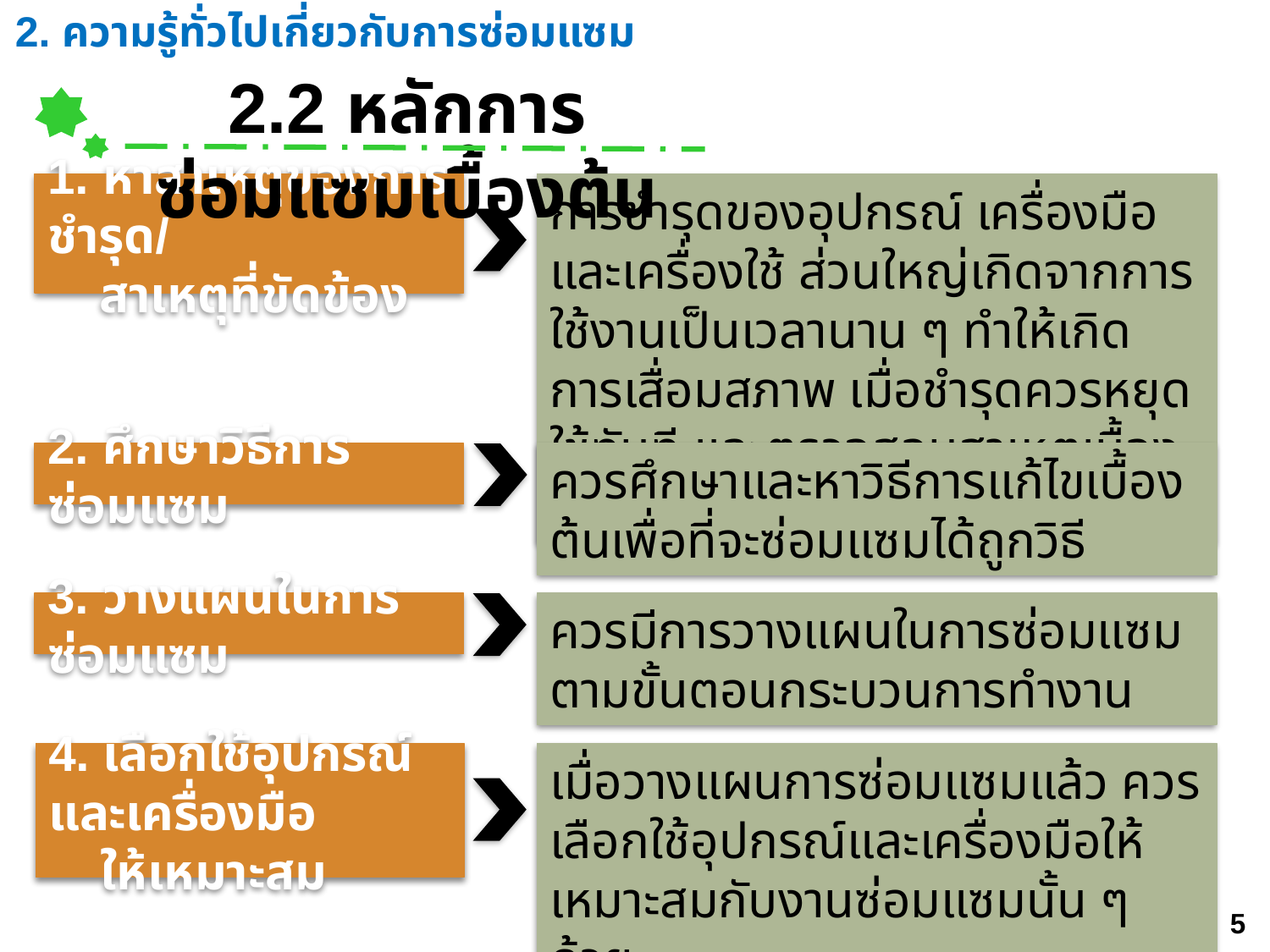

2. ความรู้ทั่วไปเกี่ยวกับการซ่อมแซม
2.2 หลักการซ่อมแซมเบื้องต้น

1. หาสาเหตุของการชำรุด/
    สาเหตุที่ขัดข้อง
การชำรุดของอุปกรณ์ เครื่องมือ และเครื่องใช้ ส่วนใหญ่เกิดจากการใช้งานเป็นเวลานาน ๆ ทำให้เกิดการเสื่อมสภาพ เมื่อชำรุดควรหยุดใช้ทันที และตรวจสอบสาเหตุเบื้องต้นว่าเกิดจากอะไร

2. ศึกษาวิธีการซ่อมแซม
ควรศึกษาและหาวิธีการแก้ไขเบื้องต้นเพื่อที่จะซ่อมแซมได้ถูกวิธี

3. วางแผนในการซ่อมแซม
ควรมีการวางแผนในการซ่อมแซมตามขั้นตอนกระบวนการทำงาน
4. เลือกใช้อุปกรณ์และเครื่องมือ
    ให้เหมาะสม
เมื่อวางแผนการซ่อมแซมแล้ว ควรเลือกใช้อุปกรณ์และเครื่องมือให้เหมาะสมกับงานซ่อมแซมนั้น ๆ ด้วย

5